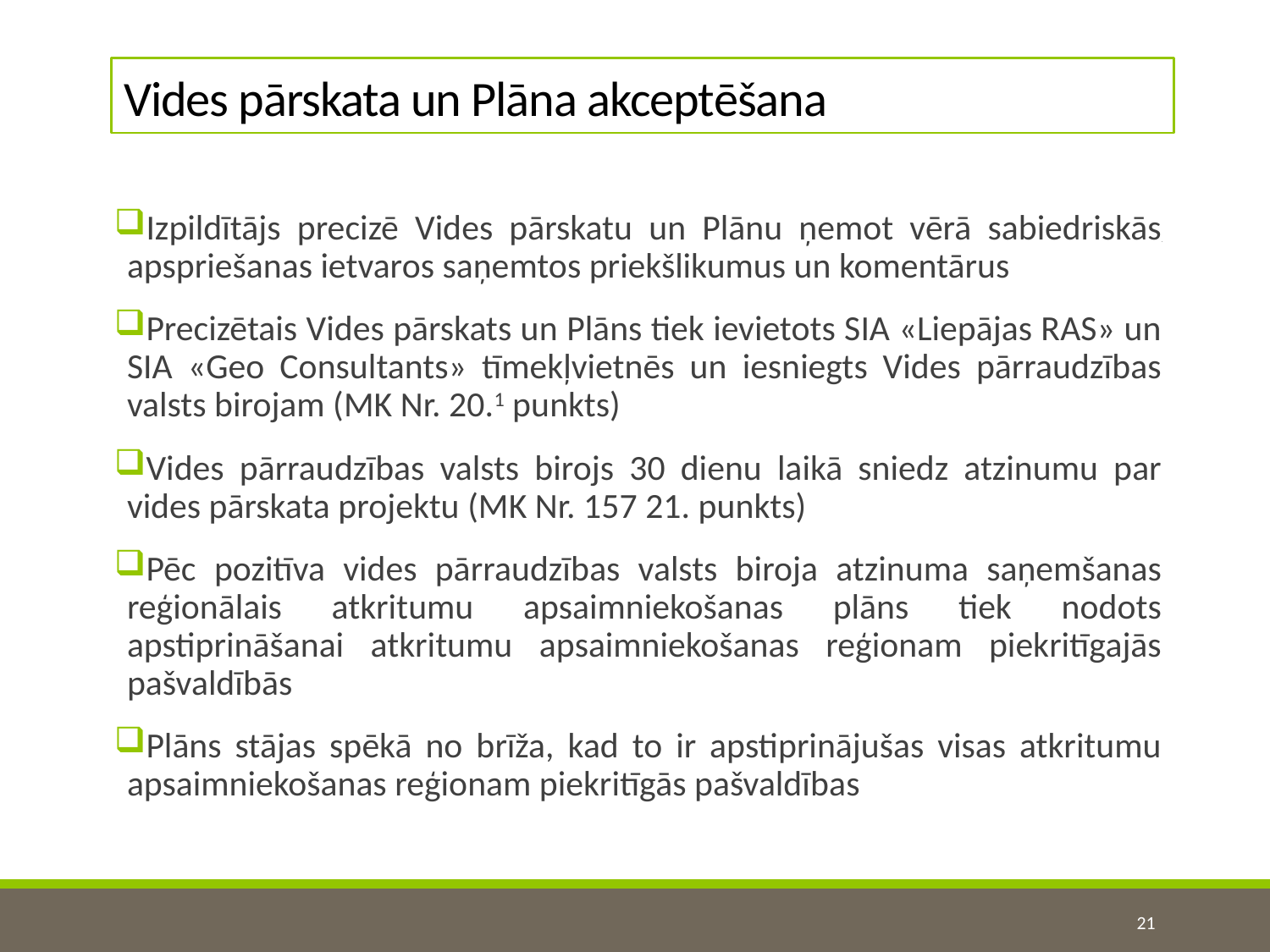

# Vides pārskata un Plāna akceptēšana
Izpildītājs precizē Vides pārskatu un Plānu ņemot vērā sabiedriskās apspriešanas ietvaros saņemtos priekšlikumus un komentārus
Precizētais Vides pārskats un Plāns tiek ievietots SIA «Liepājas RAS» un SIA «Geo Consultants» tīmekļvietnēs un iesniegts Vides pārraudzības valsts birojam (MK Nr. 20.1 punkts)
Vides pārraudzības valsts birojs 30 dienu laikā sniedz atzinumu par vides pārskata projektu (MK Nr. 157 21. punkts)
Pēc pozitīva vides pārraudzības valsts biroja atzinuma saņemšanas reģionālais atkritumu apsaimniekošanas plāns tiek nodots apstiprināšanai atkritumu apsaimniekošanas reģionam piekritīgajās pašvaldībās
Plāns stājas spēkā no brīža, kad to ir apstiprinājušas visas atkritumu apsaimniekošanas reģionam piekritīgās pašvaldības

21